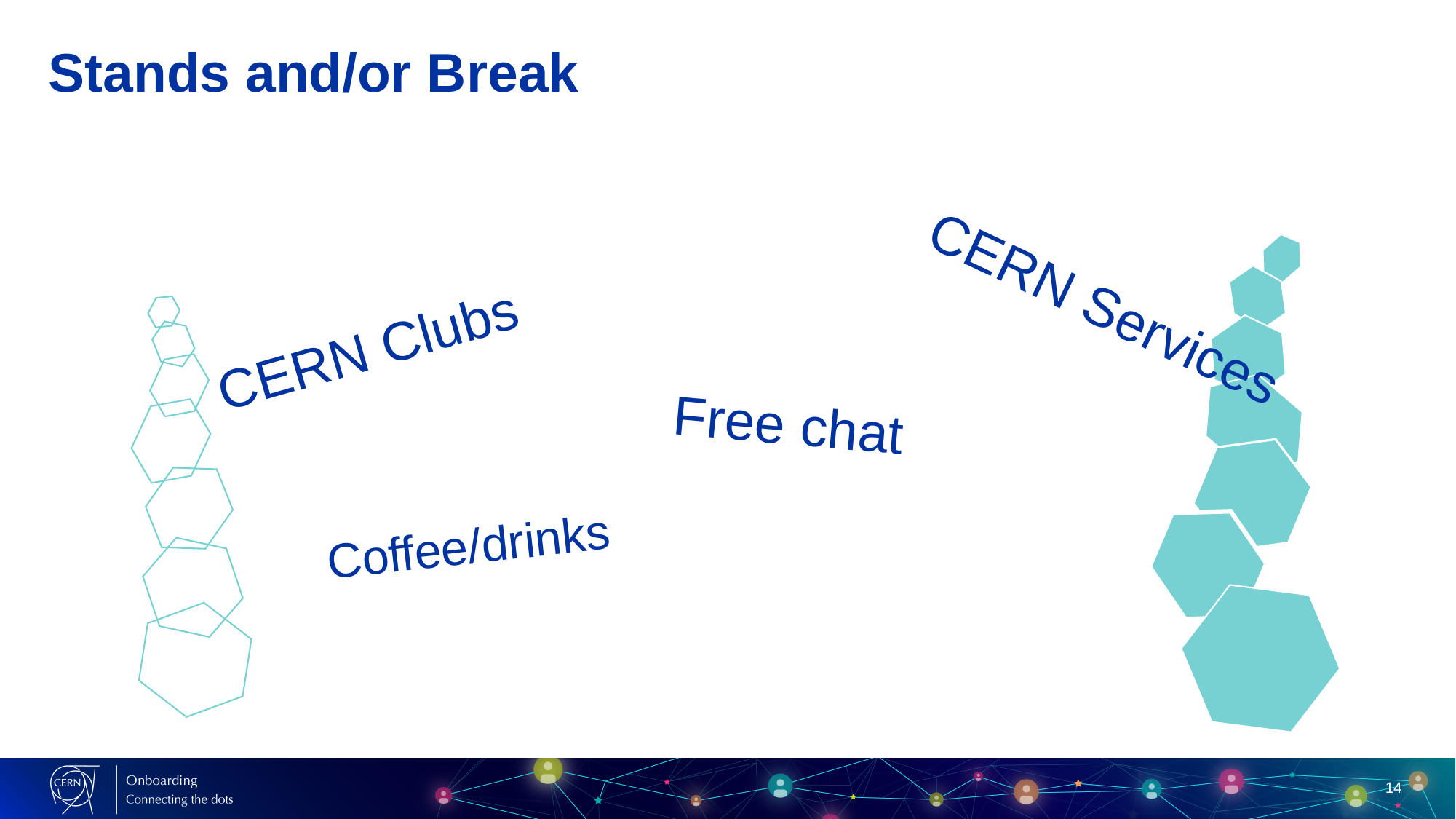

# Stands and/or Break

CERN Services

CERN Clubs

Free chat

Coffee/drinks

14